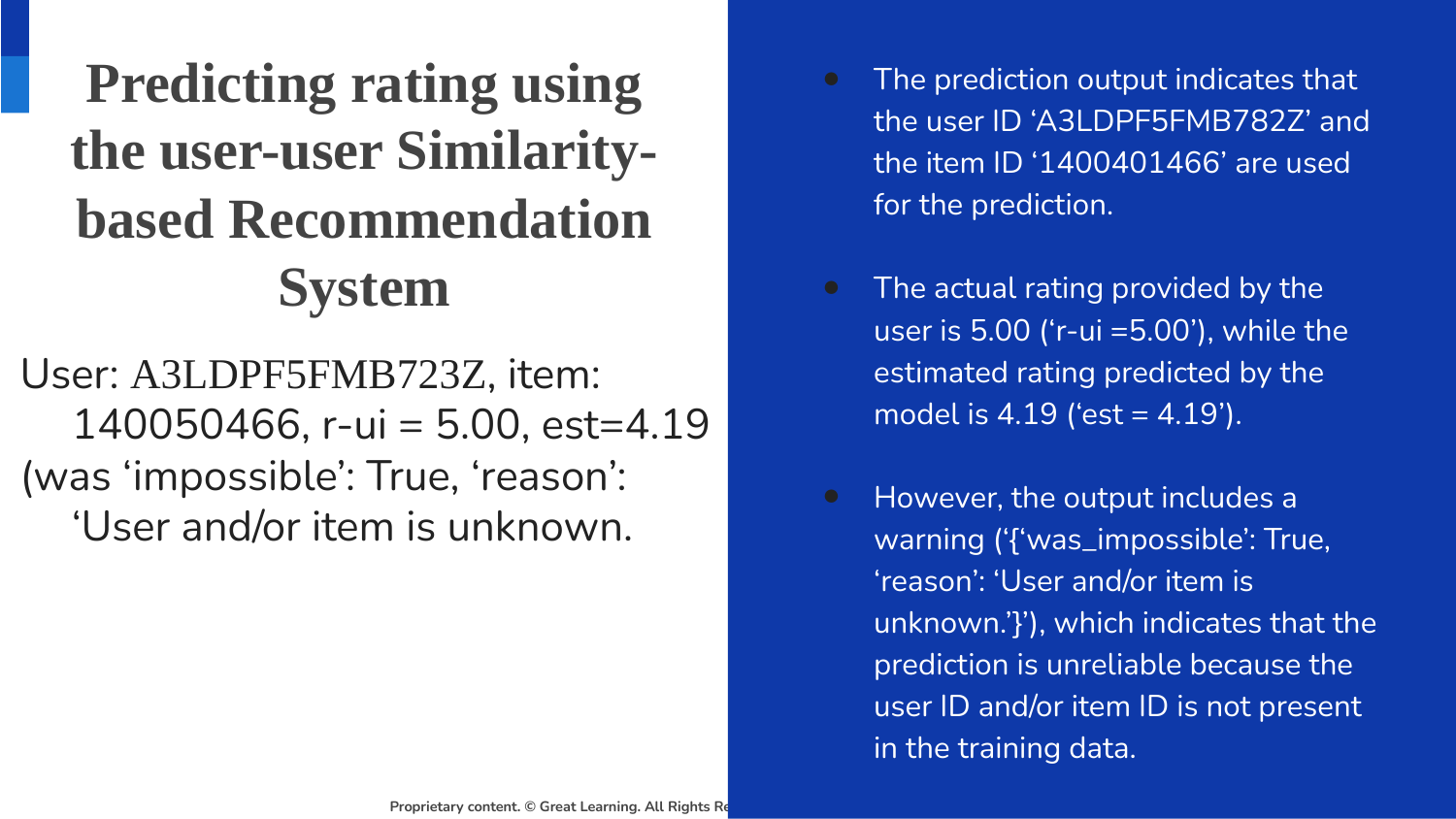

# Predicting rating using the user-user Similarity-based Recommendation System
The prediction output indicates that the user ID ‘A3LDPF5FMB782Z’ and the item ID ‘1400401466’ are used for the prediction.

The actual rating provided by the user is 5.00 (‘r-ui =5.00’), while the estimated rating predicted by the model is 4.19 (‘est = 4.19’).

However, the output includes a warning (‘{‘was_impossible’: True, ‘reason’: ‘User and/or item is unknown.’}’), which indicates that the prediction is unreliable because the user ID and/or item ID is not present in the training data.
User: A3LDPF5FMB723Z, item: 140050466, r-ui = 5.00, est=4.19
(was ‘impossible’: True, ‘reason’: ‘User and/or item is unknown.